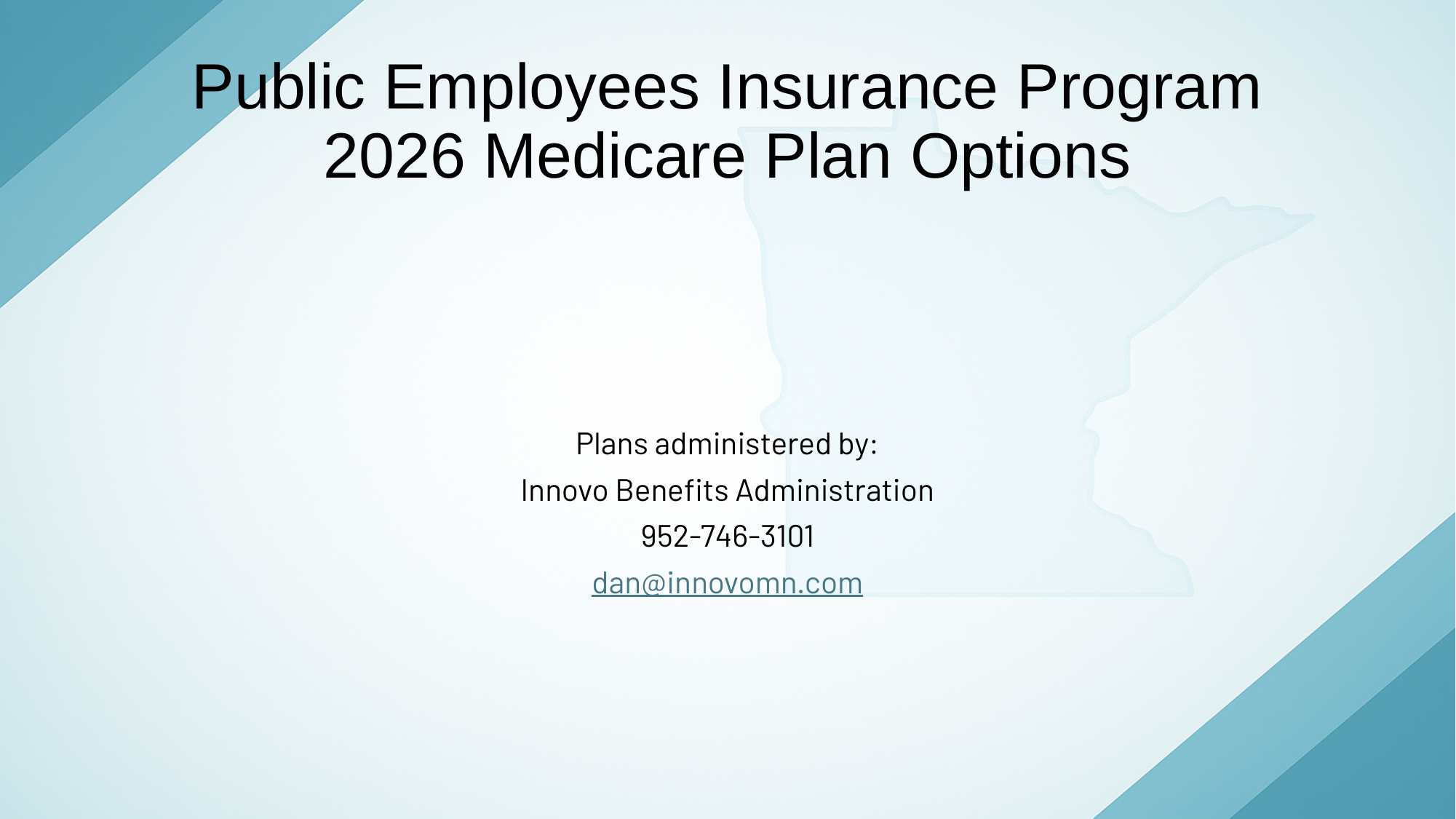

# Public Employees Insurance Program 2026 Medicare Plan Options
Plans administered by:
Innovo Benefits Administration
952-746-3101
dan@innovomn.com